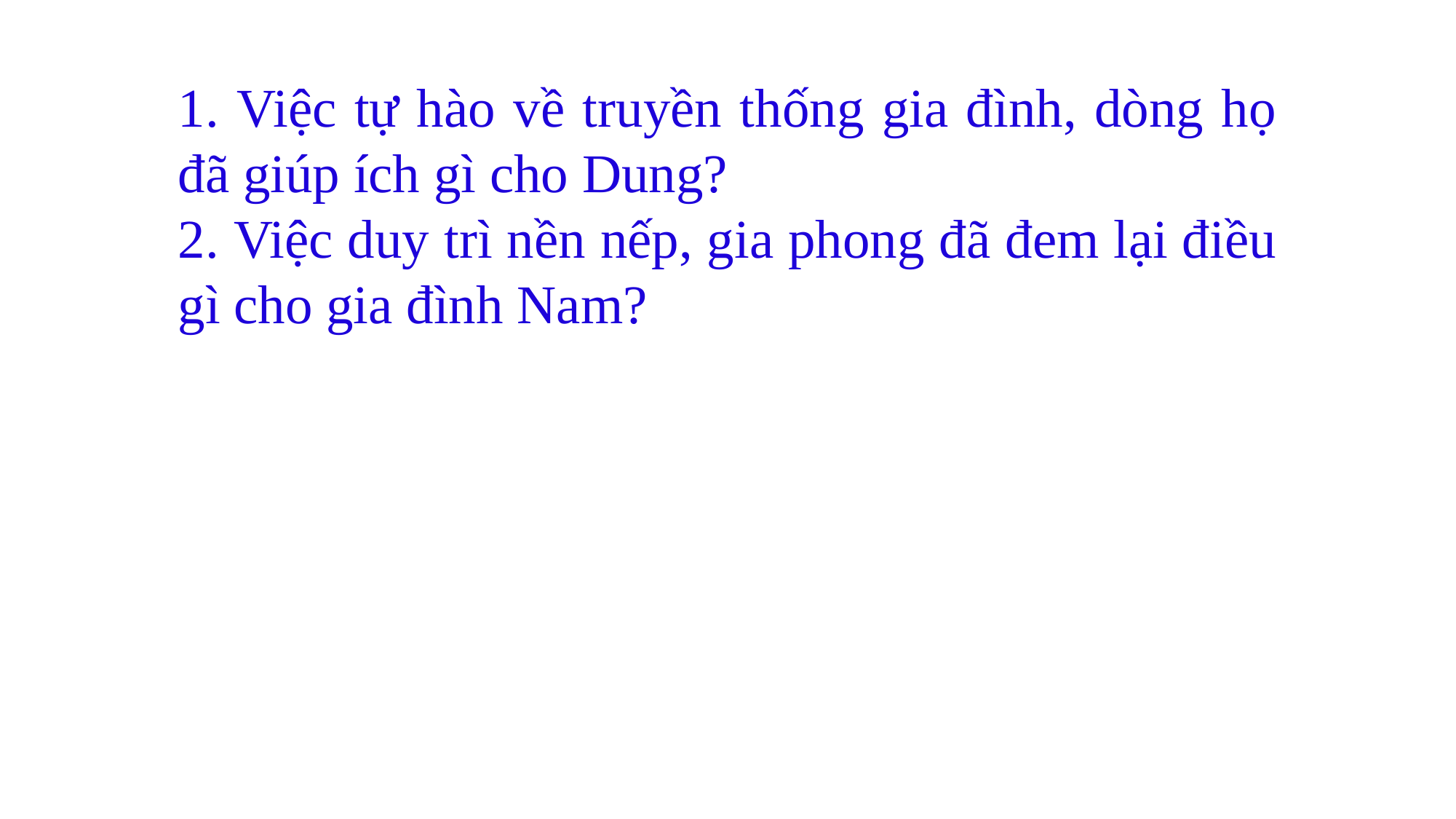

1. Việc tự hào về truyền thống gia đình, dòng họ đã giúp ích gì cho Dung?
2. Việc duy trì nền nếp, gia phong đã đem lại điều gì cho gia đình Nam?